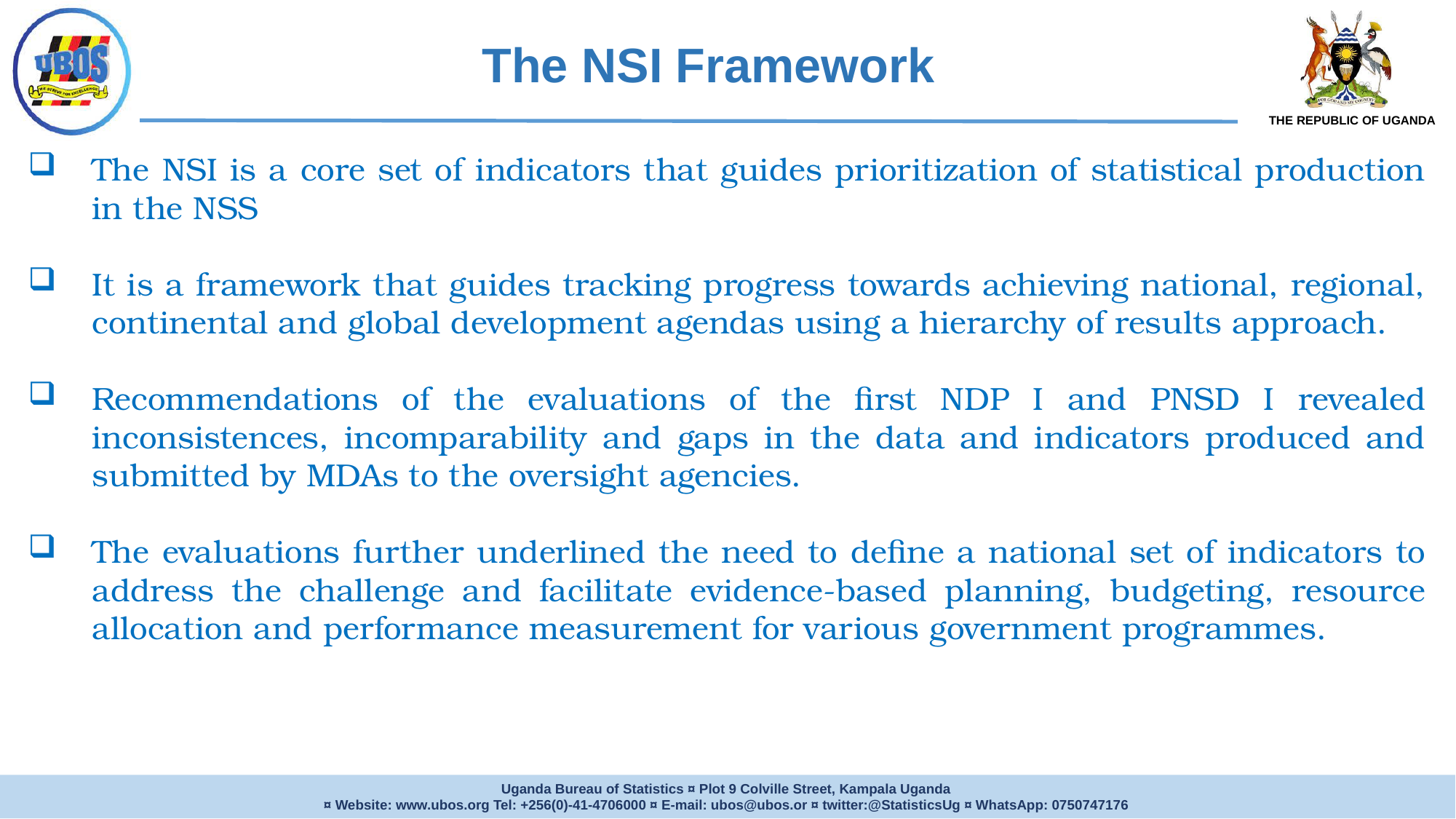

The NSI Framework
The NSI is a core set of indicators that guides prioritization of statistical production in the NSS

It is a framework that guides tracking progress towards achieving national, regional, continental and global development agendas using a hierarchy of results approach.

Recommendations of the evaluations of the first NDP I and PNSD I revealed inconsistences, incomparability and gaps in the data and indicators produced and submitted by MDAs to the oversight agencies.

The evaluations further underlined the need to define a national set of indicators to address the challenge and facilitate evidence-based planning, budgeting, resource allocation and performance measurement for various government programmes.